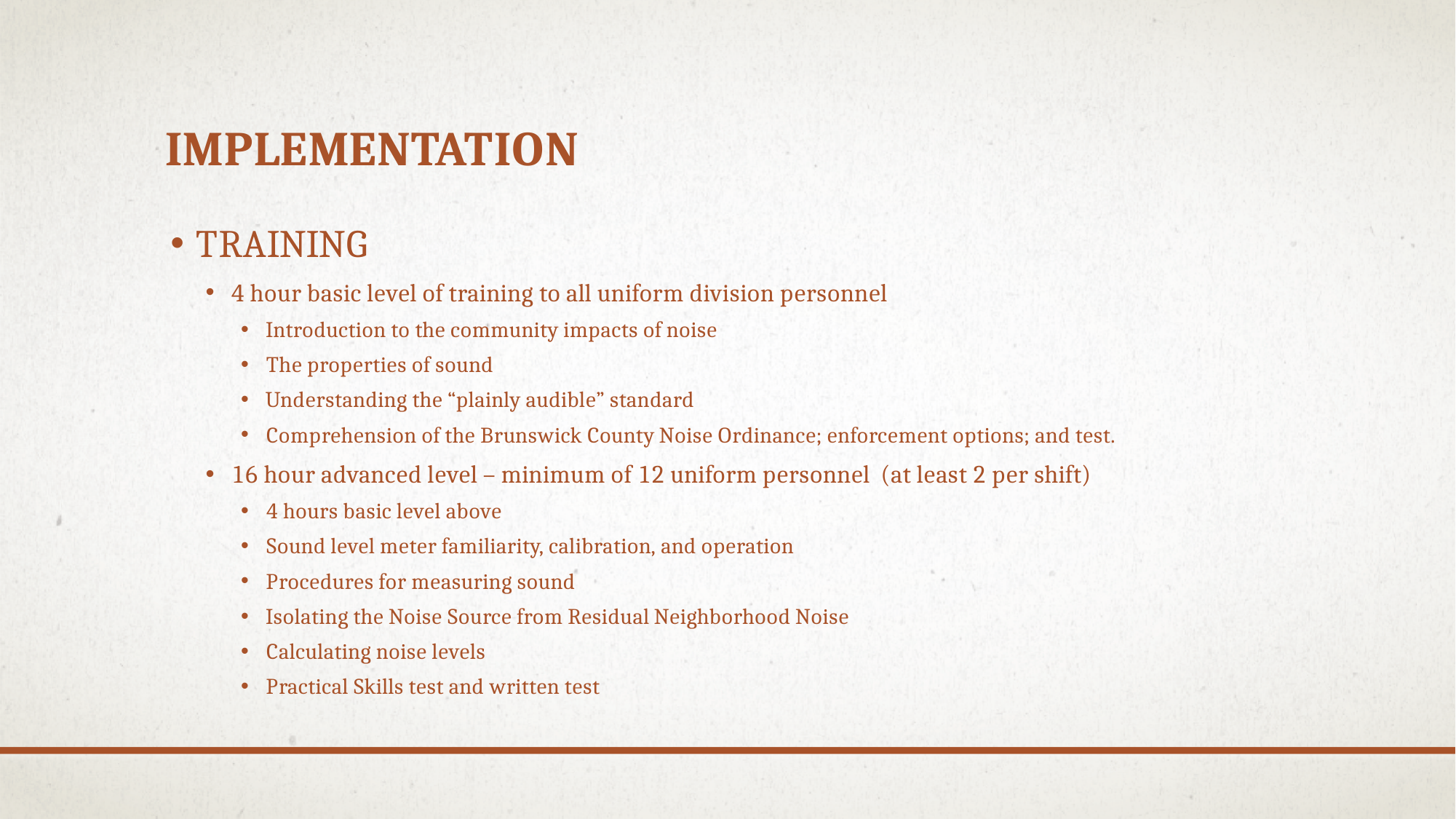

# IMPLEMENTATION
TRAINING
4 hour basic level of training to all uniform division personnel
Introduction to the community impacts of noise
The properties of sound
Understanding the “plainly audible” standard
Comprehension of the Brunswick County Noise Ordinance; enforcement options; and test.
16 hour advanced level – minimum of 12 uniform personnel  (at least 2 per shift)
4 hours basic level above
Sound level meter familiarity, calibration, and operation
Procedures for measuring sound
Isolating the Noise Source from Residual Neighborhood Noise
Calculating noise levels
Practical Skills test and written test